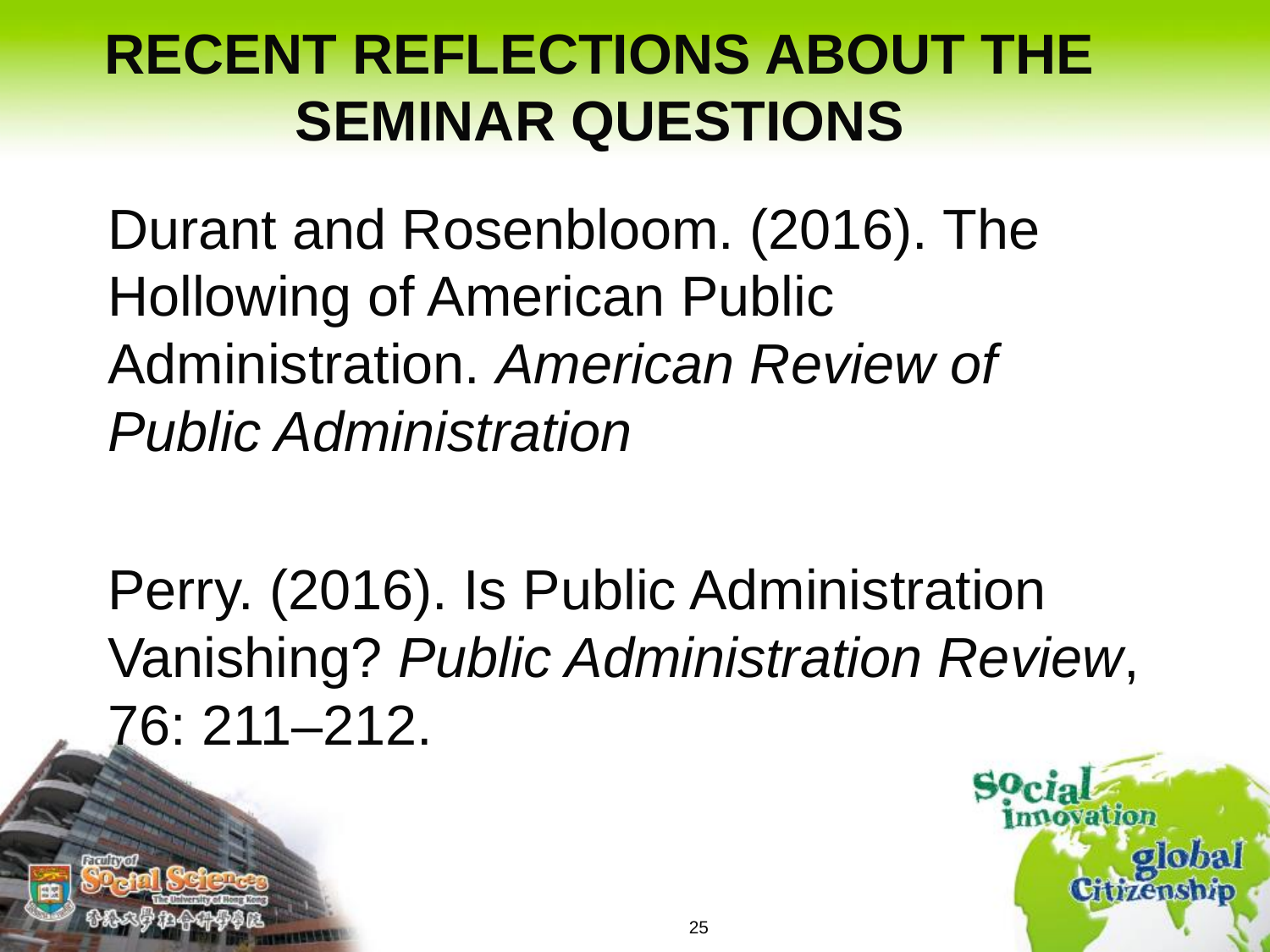

# RECENT REFLECTIONS ABOUT THE SEMINAR QUESTIONS
Durant and Rosenbloom. (2016). The Hollowing of American Public Administration. American Review of Public Administration

Perry. (2016). Is Public Administration Vanishing? Public Administration Review, 76: 211–212.
25